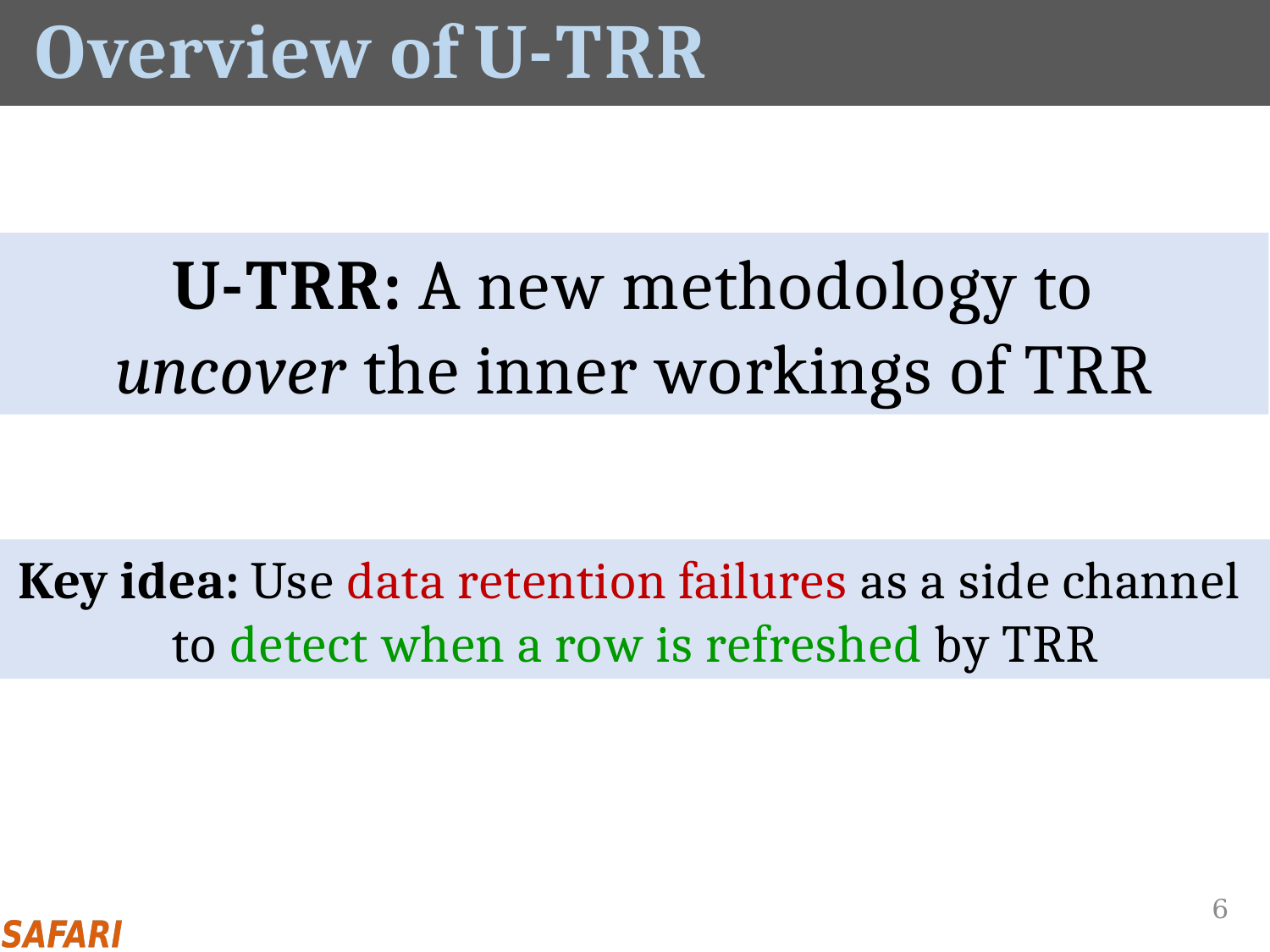

# Overview of U-TRR
U-TRR: A new methodology to
uncover the inner workings of TRR
Key idea: Use data retention failures as a side channel
to detect when a row is refreshed by TRR